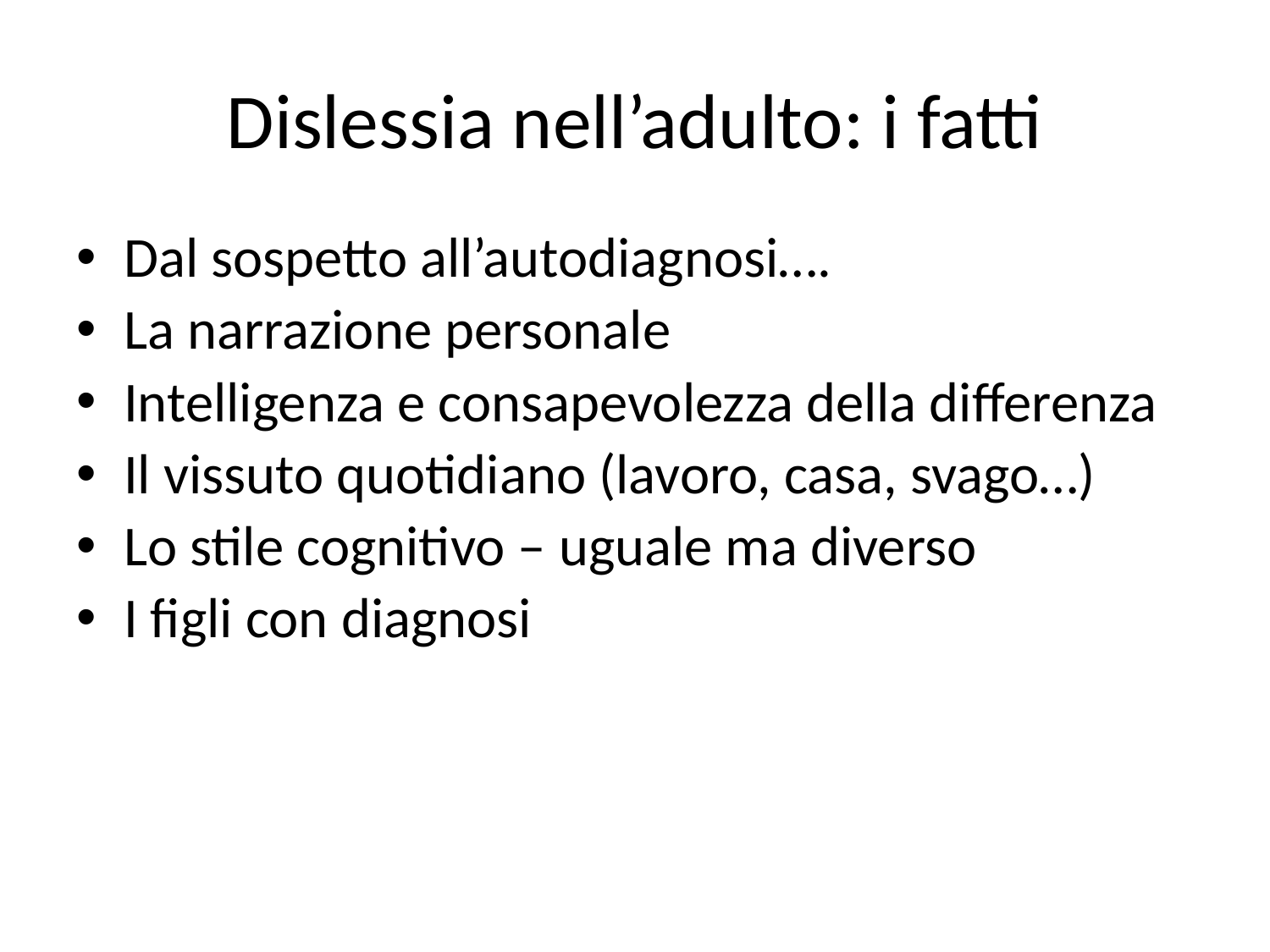

# Dislessia nell’adulto: i fatti
Dal sospetto all’autodiagnosi….
La narrazione personale
Intelligenza e consapevolezza della differenza
Il vissuto quotidiano (lavoro, casa, svago…)
Lo stile cognitivo – uguale ma diverso
I figli con diagnosi